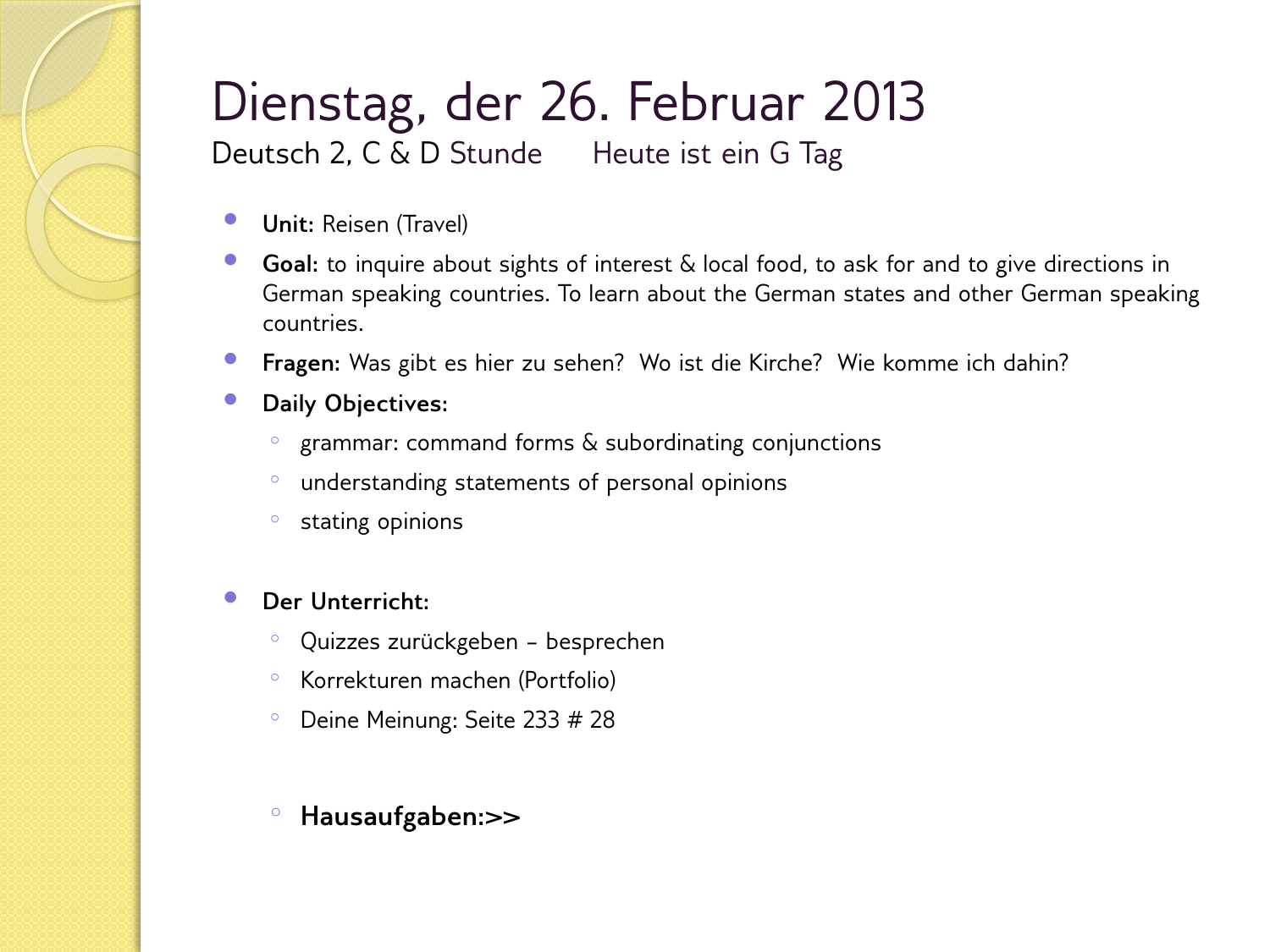

# Dienstag, der 26. Februar 2013 Deutsch 2, C & D Stunde	Heute ist ein G Tag
Unit: Reisen (Travel)
Goal: to inquire about sights of interest & local food, to ask for and to give directions in German speaking countries. To learn about the German states and other German speaking countries.
Fragen: Was gibt es hier zu sehen?  Wo ist die Kirche?  Wie komme ich dahin?
Daily Objectives:
grammar: command forms & subordinating conjunctions
understanding statements of personal opinions
stating opinions

Der Unterricht:
Quizzes zurückgeben – besprechen
Korrekturen machen (Portfolio)
Deine Meinung: Seite 233 # 28

Hausaufgaben:>>